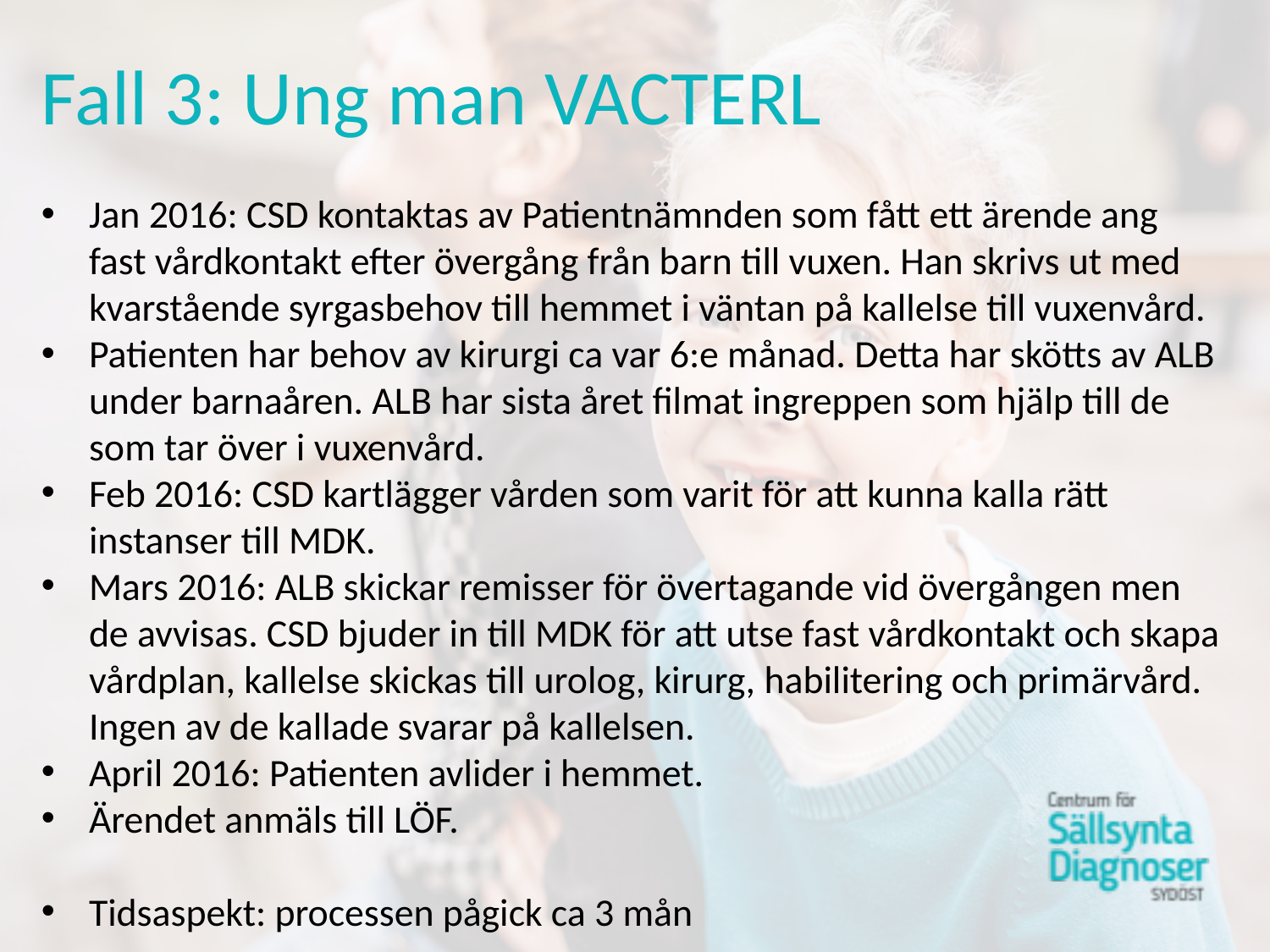

# Fall 3: Ung man VACTERL
Jan 2016: CSD kontaktas av Patientnämnden som fått ett ärende ang fast vårdkontakt efter övergång från barn till vuxen. Han skrivs ut med kvarstående syrgasbehov till hemmet i väntan på kallelse till vuxenvård.
Patienten har behov av kirurgi ca var 6:e månad. Detta har skötts av ALB under barnaåren. ALB har sista året filmat ingreppen som hjälp till de som tar över i vuxenvård.
Feb 2016: CSD kartlägger vården som varit för att kunna kalla rätt instanser till MDK.
Mars 2016: ALB skickar remisser för övertagande vid övergången men de avvisas. CSD bjuder in till MDK för att utse fast vårdkontakt och skapa vårdplan, kallelse skickas till urolog, kirurg, habilitering och primärvård. Ingen av de kallade svarar på kallelsen.
April 2016: Patienten avlider i hemmet.
Ärendet anmäls till LÖF.

Tidsaspekt: processen pågick ca 3 mån